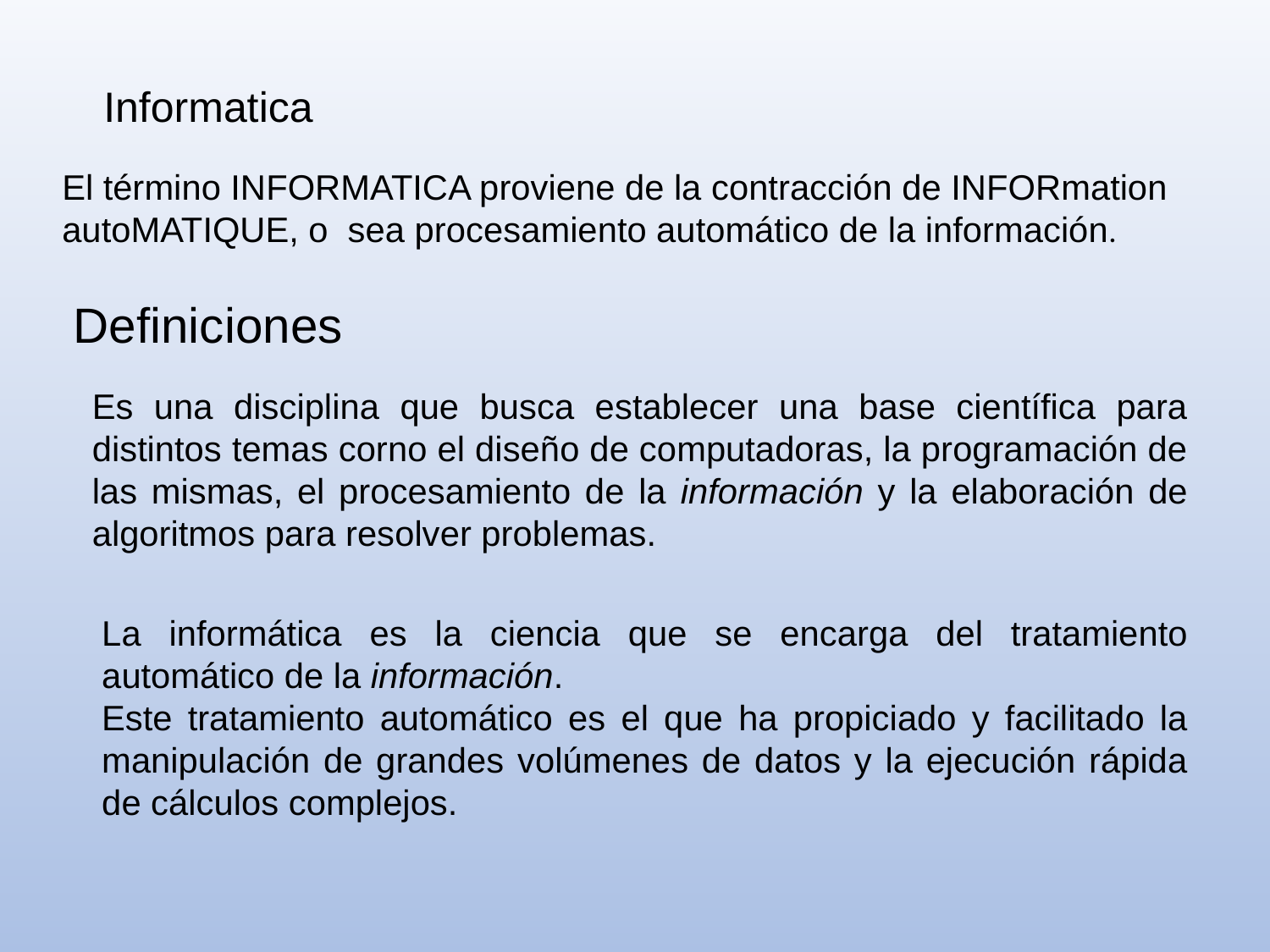

Informatica
El término INFORMATICA proviene de la contracción de INFORmation autoMATIQUE, o  sea procesamiento automático de la información.
Definiciones
Es una disciplina que busca establecer una base científica para distintos temas corno el diseño de computadoras, la programación de las mismas, el procesamiento de la información y la elaboración de algoritmos para resolver problemas.
La informática es la ciencia que se encarga del tratamiento automático de la información.
Este tratamiento automático es el que ha propiciado y facilitado la manipulación de grandes volúmenes de datos y la ejecución rápida de cálculos complejos.